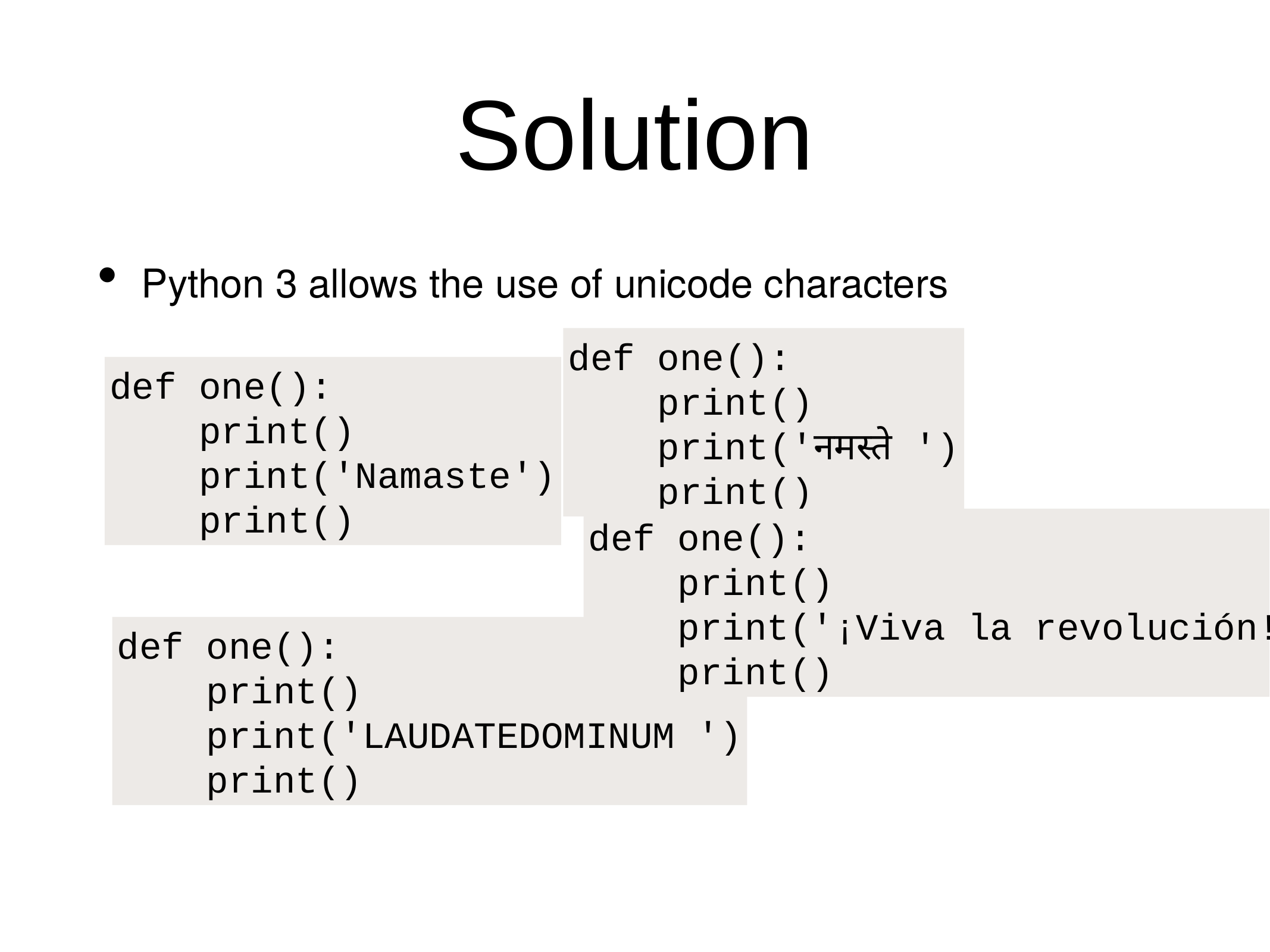

# Solution
Python 3 allows the use of unicode characters
def one():
    print()
    print('नमस्ते ')
    print()
def one():
    print()
    print('Namaste')
    print()
def one():
    print()
    print('¡Viva la revolución!')
    print()
def one():
    print()
    print('LAUDATEDOMINUM ')
    print()